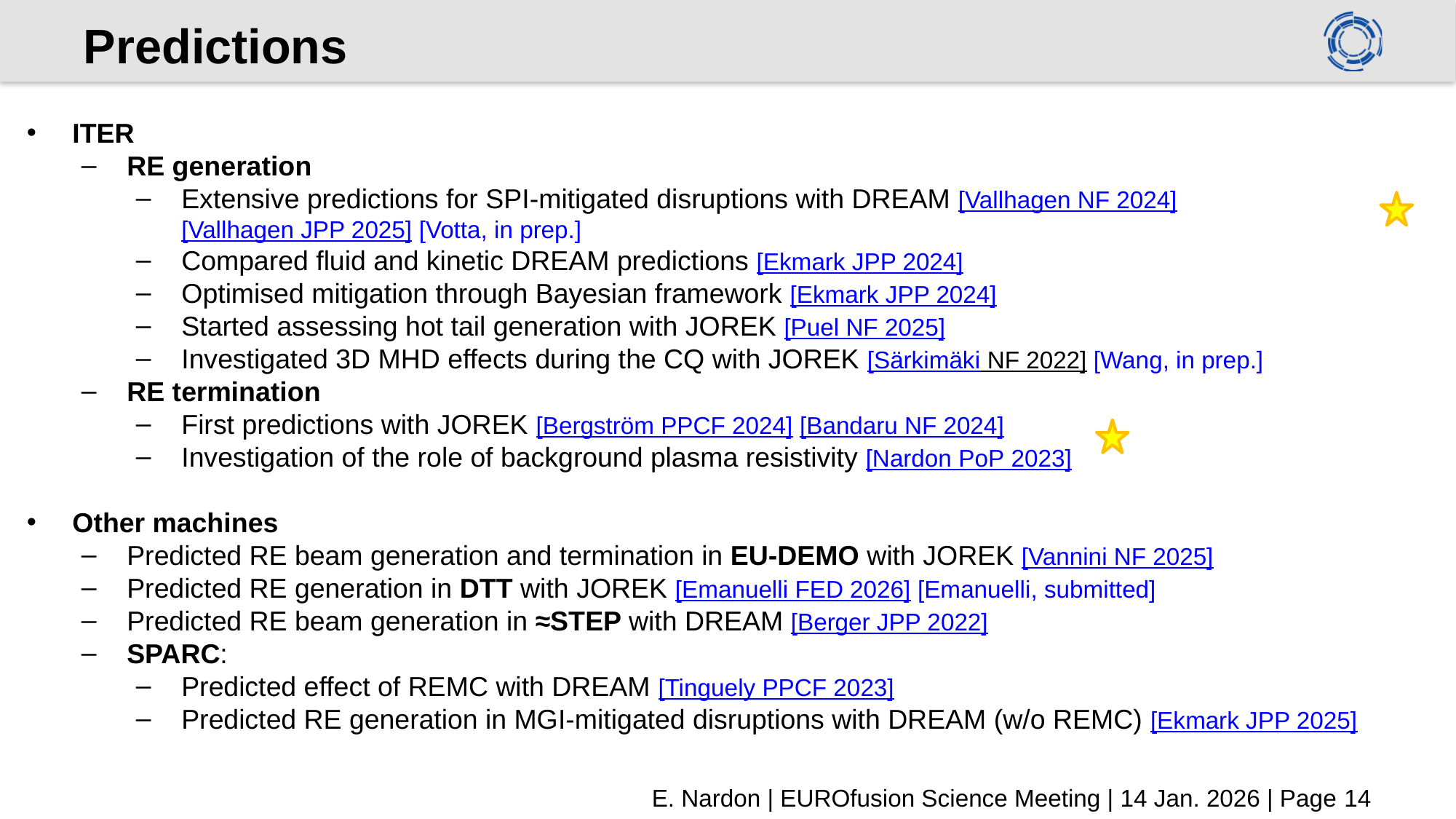

# Predictions
ITER
RE generation
Extensive predictions for SPI-mitigated disruptions with DREAM [Vallhagen NF 2024] [Vallhagen JPP 2025] [Votta, in prep.]
Compared fluid and kinetic DREAM predictions [Ekmark JPP 2024]
Optimised mitigation through Bayesian framework [Ekmark JPP 2024]
Started assessing hot tail generation with JOREK [Puel NF 2025]
Investigated 3D MHD effects during the CQ with JOREK [Särkimäki NF 2022] [Wang, in prep.]
RE termination
First predictions with JOREK [Bergström PPCF 2024] [Bandaru NF 2024]
Investigation of the role of background plasma resistivity [Nardon PoP 2023]

Other machines
Predicted RE beam generation and termination in EU-DEMO with JOREK [Vannini NF 2025]
Predicted RE generation in DTT with JOREK [Emanuelli FED 2026] [Emanuelli, submitted]
Predicted RE beam generation in ≈STEP with DREAM [Berger JPP 2022]
SPARC:
Predicted effect of REMC with DREAM [Tinguely PPCF 2023]
Predicted RE generation in MGI-mitigated disruptions with DREAM (w/o REMC) [Ekmark JPP 2025]

E. Nardon | EUROfusion Science Meeting | 14 Jan. 2026 | Page 14